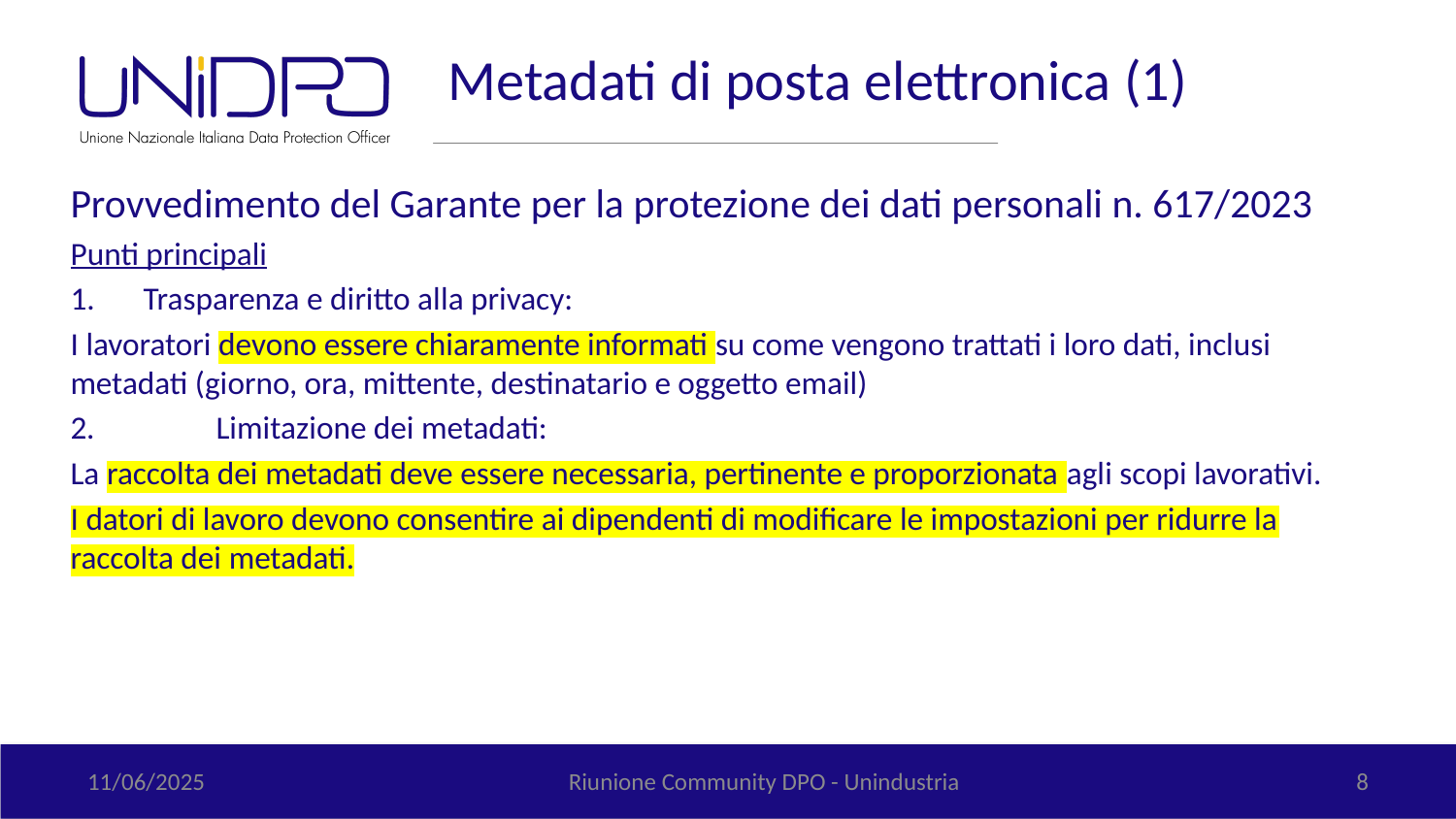

# Metadati di posta elettronica (1)
Provvedimento del Garante per la protezione dei dati personali n. 617/2023
Punti principali
Trasparenza e diritto alla privacy:
I lavoratori devono essere chiaramente informati su come vengono trattati i loro dati, inclusi metadati (giorno, ora, mittente, destinatario e oggetto email)
2.	Limitazione dei metadati:
La raccolta dei metadati deve essere necessaria, pertinente e proporzionata agli scopi lavorativi.
I datori di lavoro devono consentire ai dipendenti di modificare le impostazioni per ridurre la raccolta dei metadati.
11/06/2025
Riunione Community DPO - Unindustria
8